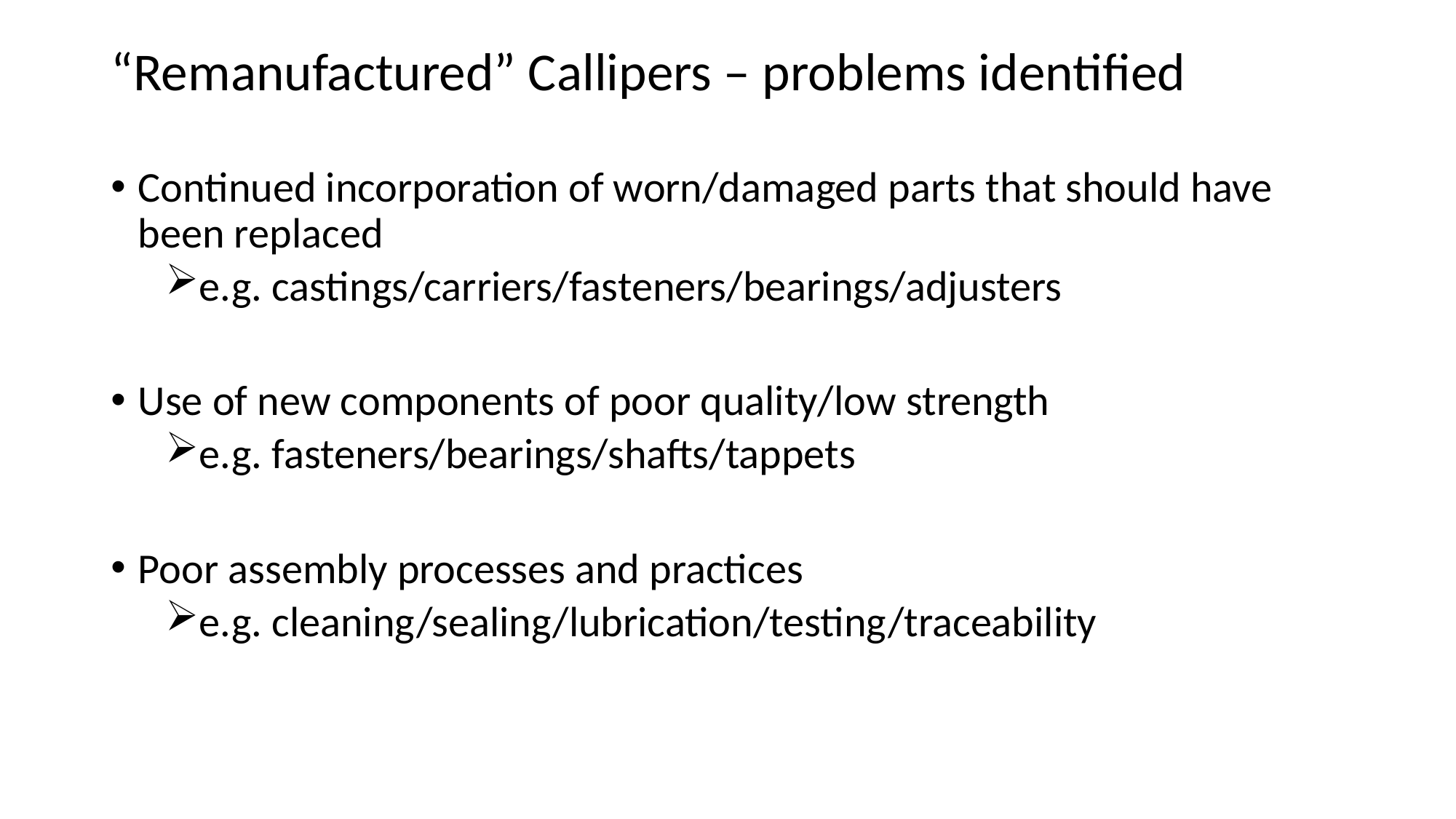

# “Remanufactured” Callipers – problems identified
Continued incorporation of worn/damaged parts that should have been replaced
e.g. castings/carriers/fasteners/bearings/adjusters

Use of new components of poor quality/low strength
e.g. fasteners/bearings/shafts/tappets

Poor assembly processes and practices
e.g. cleaning/sealing/lubrication/testing/traceability